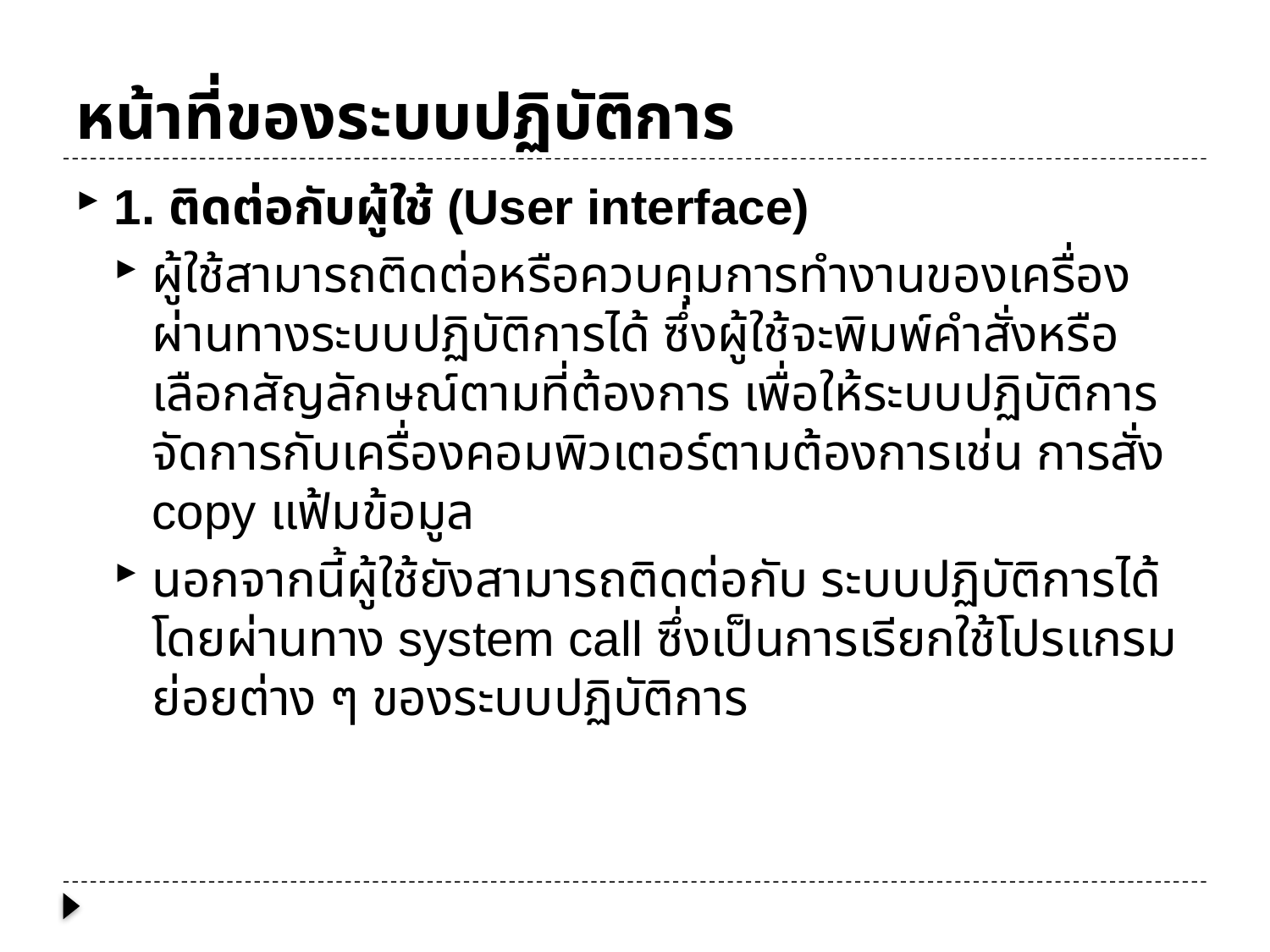

# หน้าที่ของระบบปฏิบัติการ
1. ติดต่อกับผู้ใช้ (User interface)
ผู้ใช้สามารถติดต่อหรือควบคุมการทำงานของเครื่องผ่านทางระบบปฏิบัติการได้ ซึ่งผู้ใช้จะพิมพ์คำสั่งหรือ เลือกสัญลักษณ์ตามที่ต้องการ เพื่อให้ระบบปฏิบัติการจัดการกับเครื่องคอมพิวเตอร์ตามต้องการเช่น การสั่ง copy แฟ้มข้อมูล
นอกจากนี้ผู้ใช้ยังสามารถติดต่อกับ ระบบปฏิบัติการได้โดยผ่านทาง system call ซึ่งเป็นการเรียกใช้โปรแกรมย่อยต่าง ๆ ของระบบปฏิบัติการ